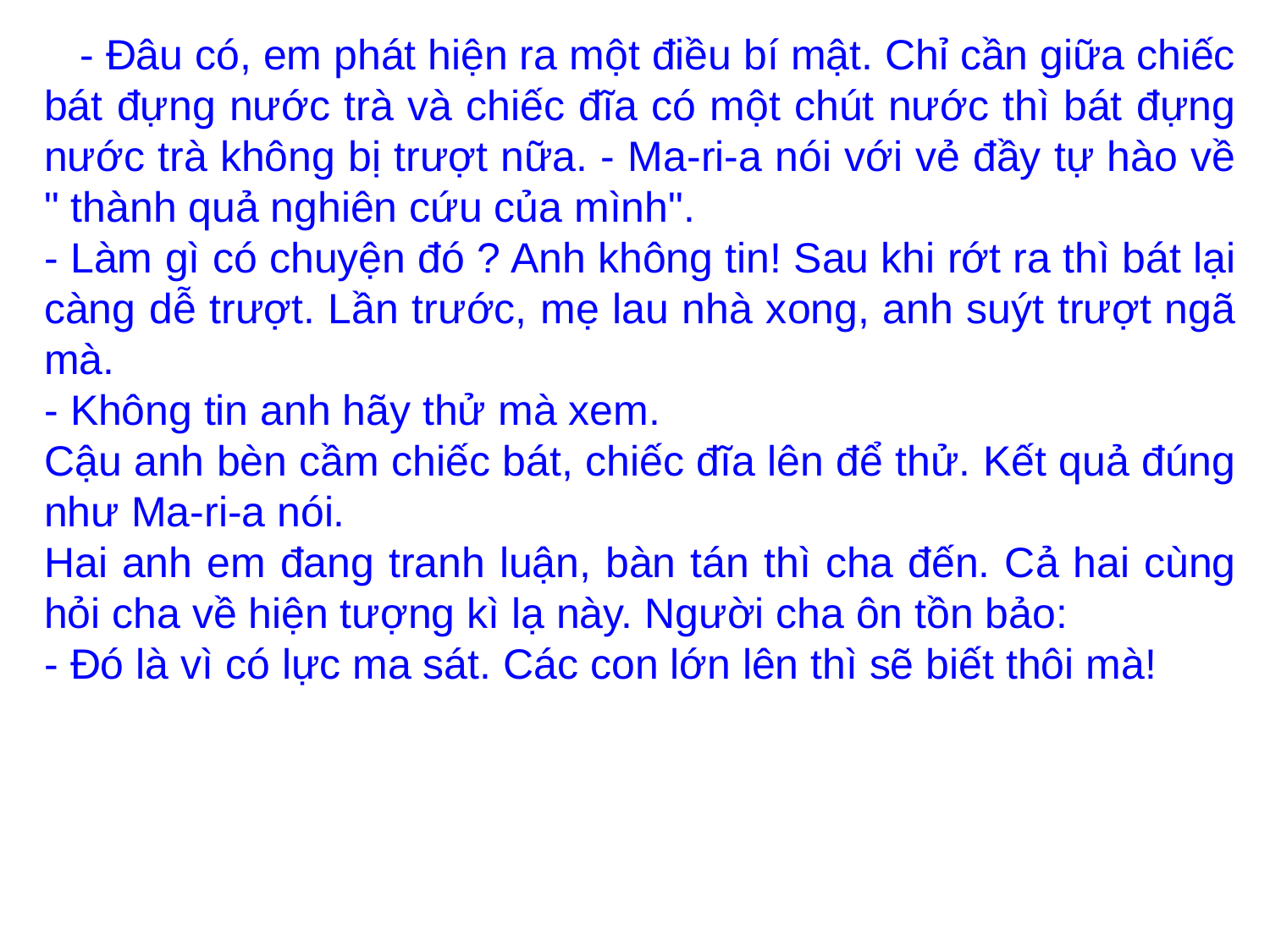

- Đâu có, em phát hiện ra một điều bí mật. Chỉ cần giữa chiếc bát đựng nước trà và chiếc đĩa có một chút nước thì bát đựng nước trà không bị trượt nữa. - Ma-ri-a nói với vẻ đầy tự hào về " thành quả nghiên cứu của mình".
- Làm gì có chuyện đó ? Anh không tin! Sau khi rớt ra thì bát lại càng dễ trượt. Lần trước, mẹ lau nhà xong, anh suýt trượt ngã mà.
- Không tin anh hãy thử mà xem.
Cậu anh bèn cầm chiếc bát, chiếc đĩa lên để thử. Kết quả đúng như Ma-ri-a nói.
Hai anh em đang tranh luận, bàn tán thì cha đến. Cả hai cùng hỏi cha về hiện tượng kì lạ này. Người cha ôn tồn bảo:
- Đó là vì có lực ma sát. Các con lớn lên thì sẽ biết thôi mà!